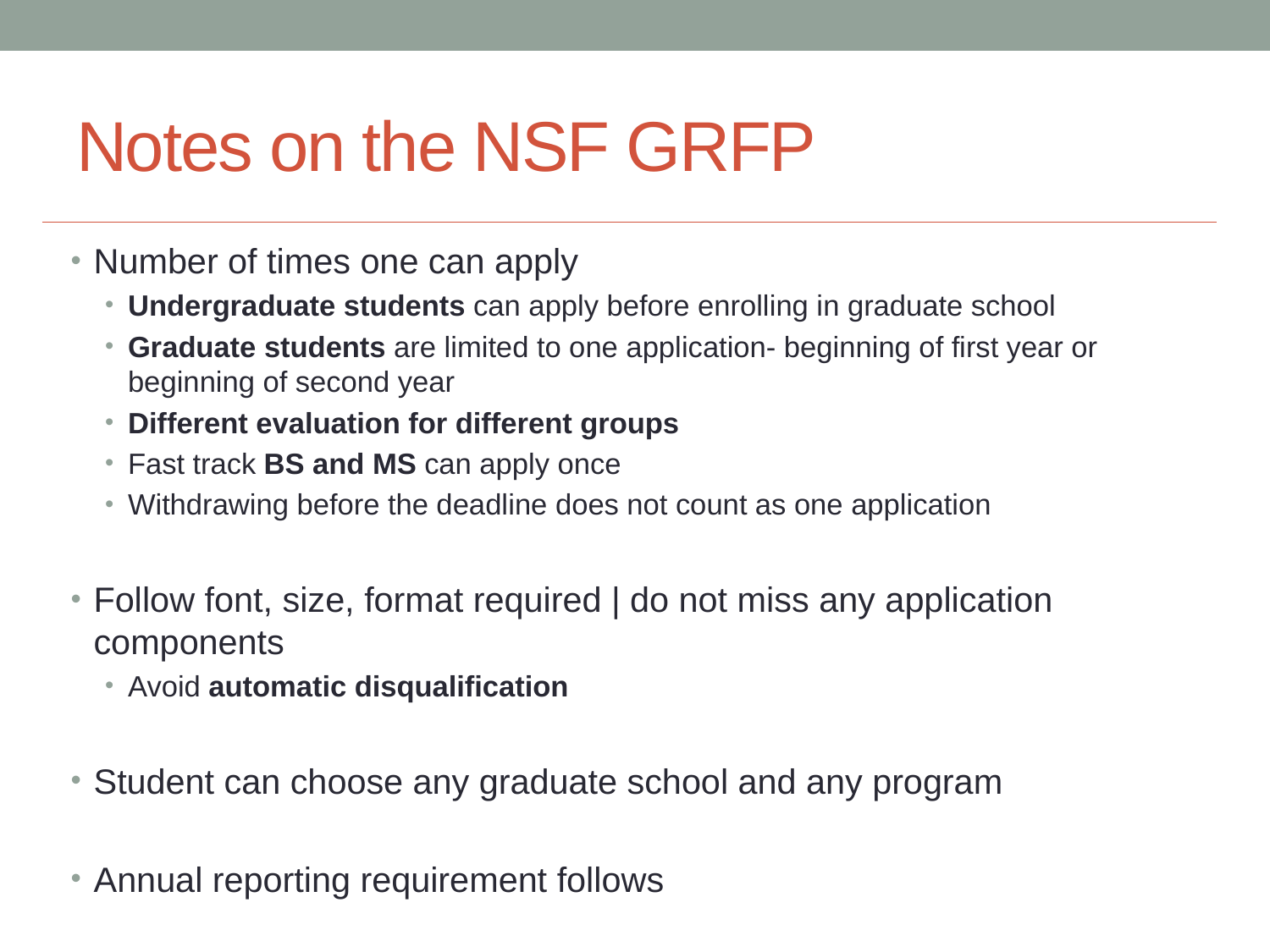

# Notes on the NSF GRFP
Number of times one can apply
Undergraduate students can apply before enrolling in graduate school
Graduate students are limited to one application- beginning of first year or beginning of second year
Different evaluation for different groups
Fast track BS and MS can apply once
Withdrawing before the deadline does not count as one application

Follow font, size, format required | do not miss any application components
Avoid automatic disqualification

Student can choose any graduate school and any program

Annual reporting requirement follows